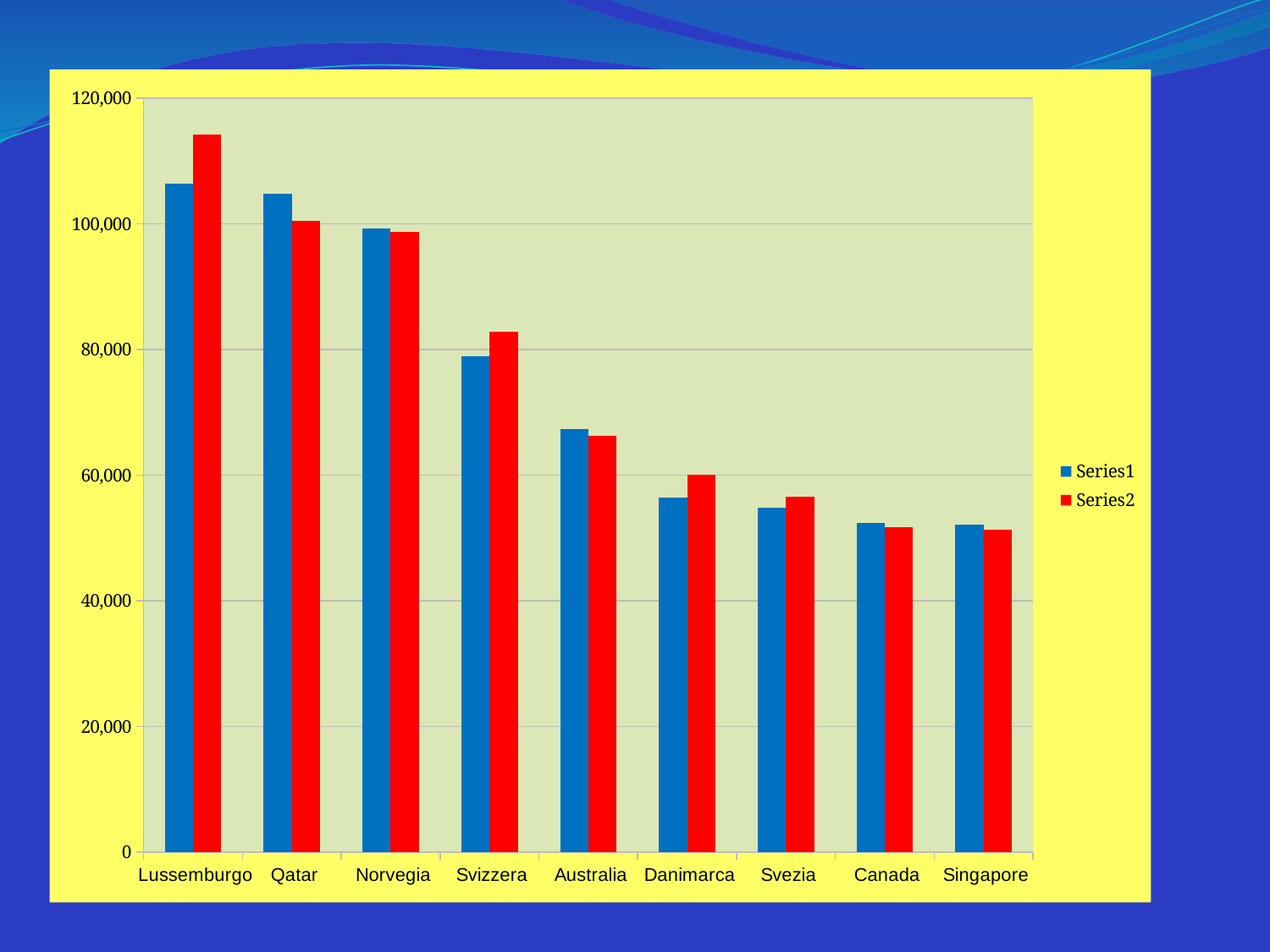

### Chart

| Category |  |  |
|---|---|---|
|  Lussemburgo | 106406.0 | 114186.0 |
|  Qatar | 104756.0 | 100410.0 |
|  Norvegia | 99170.0 | 98664.0 |
|  Svizzera | 78881.0 | 82835.0 |
|  Australia | 67304.0 | 66202.0 |
|  Danimarca | 56426.0 | 60011.0 |
|  Svezia | 54815.0 | 56523.0 |
|  Canada | 52300.0 | 51645.0 |
|  Singapore | 52052.0 | 51242.0 |